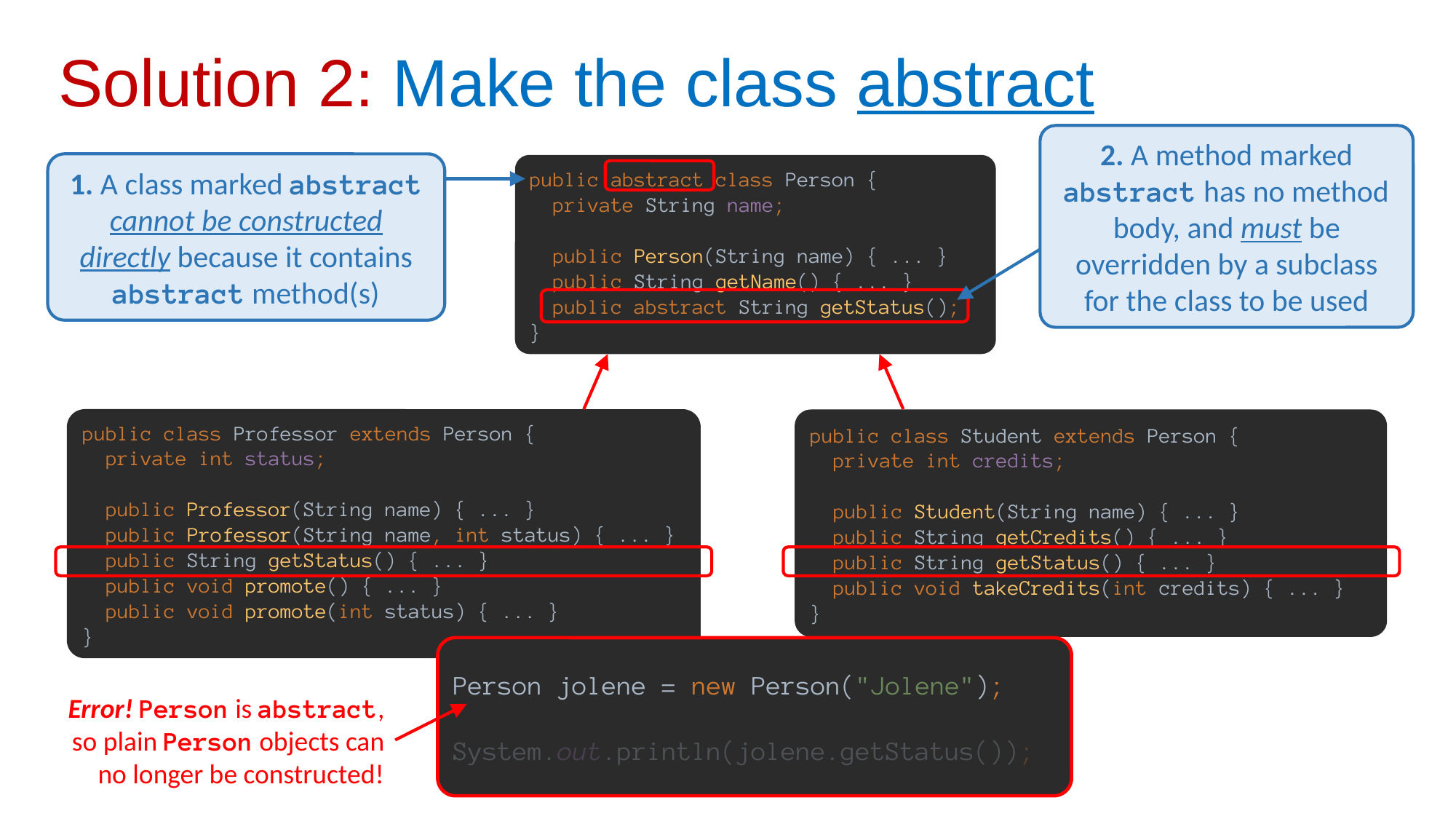

# Solution 2: Make the class abstract
2. A method marked abstract has no method body, and must be overridden by a subclass for the class to be used
1. A class marked abstract cannot be constructed directly because it contains abstract method(s)
public abstract class Person {
  private String name;
  public Person(String name) { ... }
  public String getName() { ... }
  public abstract String getStatus();
}

public class Professor extends Person {
  private int status;
  public Professor(String name) { ... }
  public Professor(String name, int status) { ... }
  public String getStatus() { ... }
  public void promote() { ... }
  public void promote(int status) { ... }
}
public class Student extends Person {
  private int credits;
  public Student(String name) { ... }
  public String getCredits() { ... }
  public String getStatus() { ... }
  public void takeCredits(int credits) { ... }
}

Person jolene = new Person("Jolene");
System.out.println(jolene.getStatus());

Error! Person is abstract, so plain Person objects can no longer be constructed!